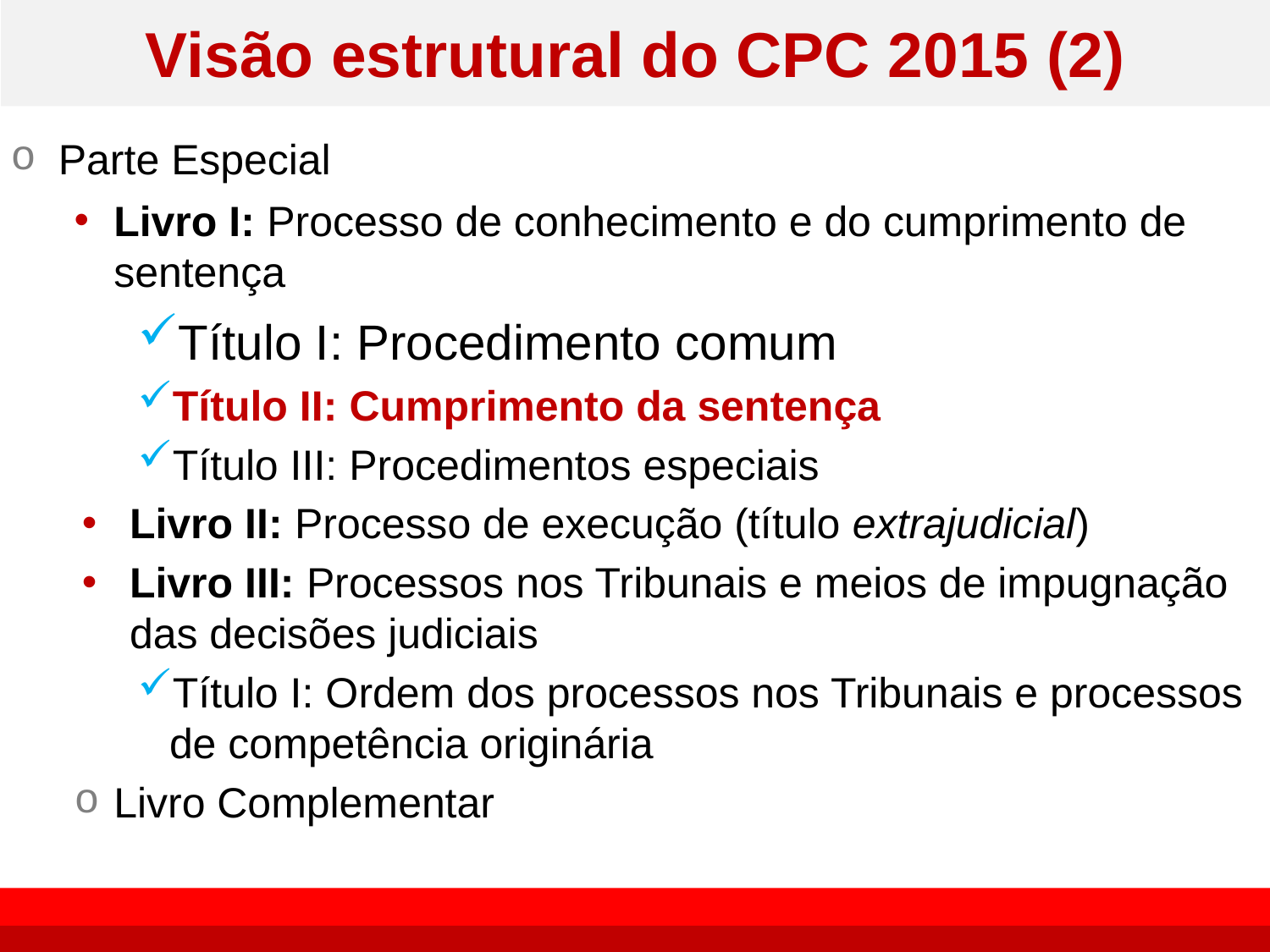

# Visão estrutural do CPC 2015 (2)
Parte Especial
Livro I: Processo de conhecimento e do cumprimento de sentença
Título I: Procedimento comum
Título II: Cumprimento da sentença
Título III: Procedimentos especiais
Livro II: Processo de execução (título extrajudicial)
Livro III: Processos nos Tribunais e meios de impugnação das decisões judiciais
Título I: Ordem dos processos nos Tribunais e processos de competência originária
Livro Complementar